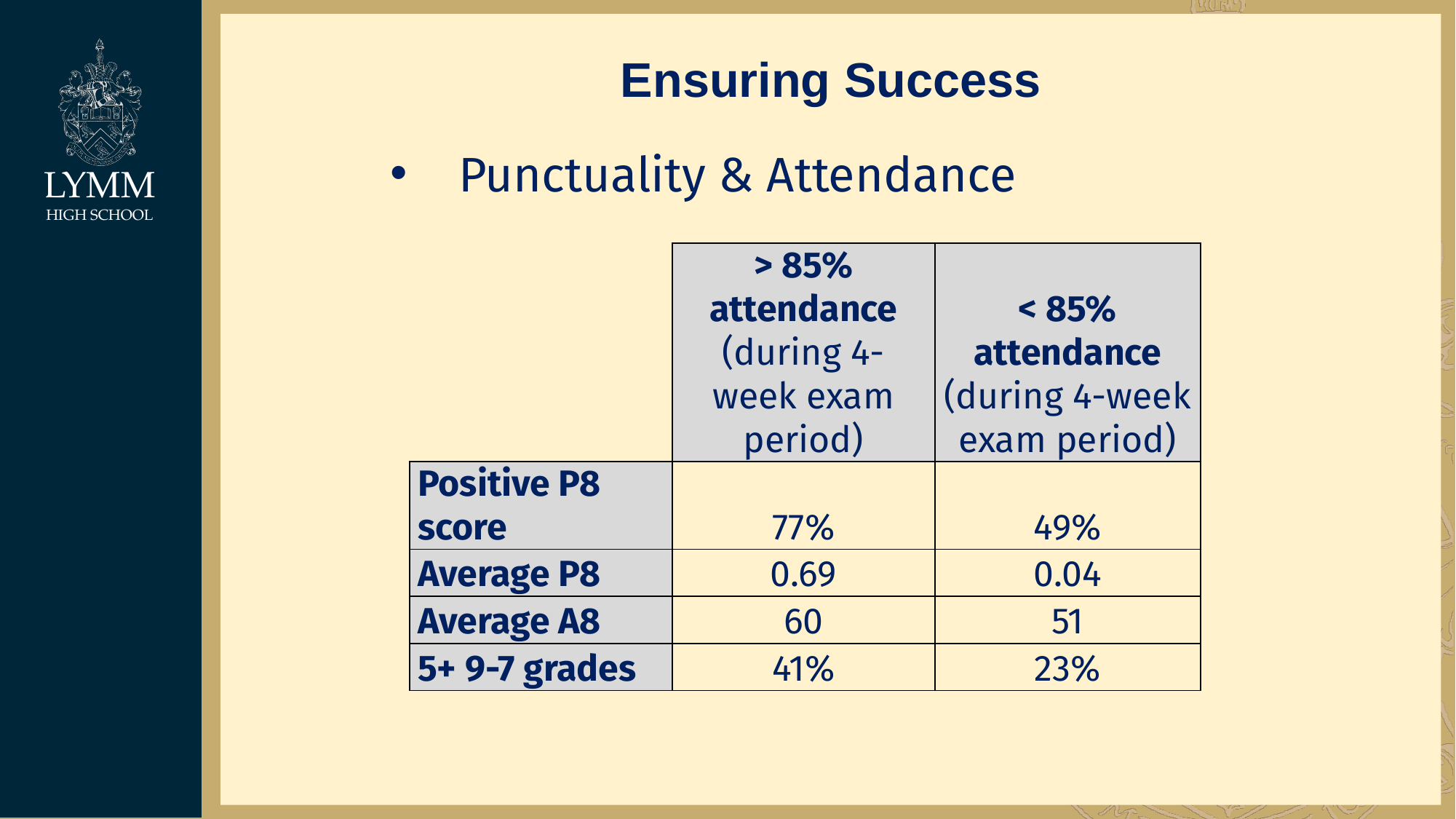

Ensuring Success

Punctuality & Attendance

|  | > 85% attendance (during 4-week exam period) | < 85% attendance (during 4-week exam period) |
| --- | --- | --- |
| Positive P8 score | 77% | 49% |
| Average P8 | 0.69 | 0.04 |
| Average A8 | 60 | 51 |
| 5+ 9-7 grades | 41% | 23% |